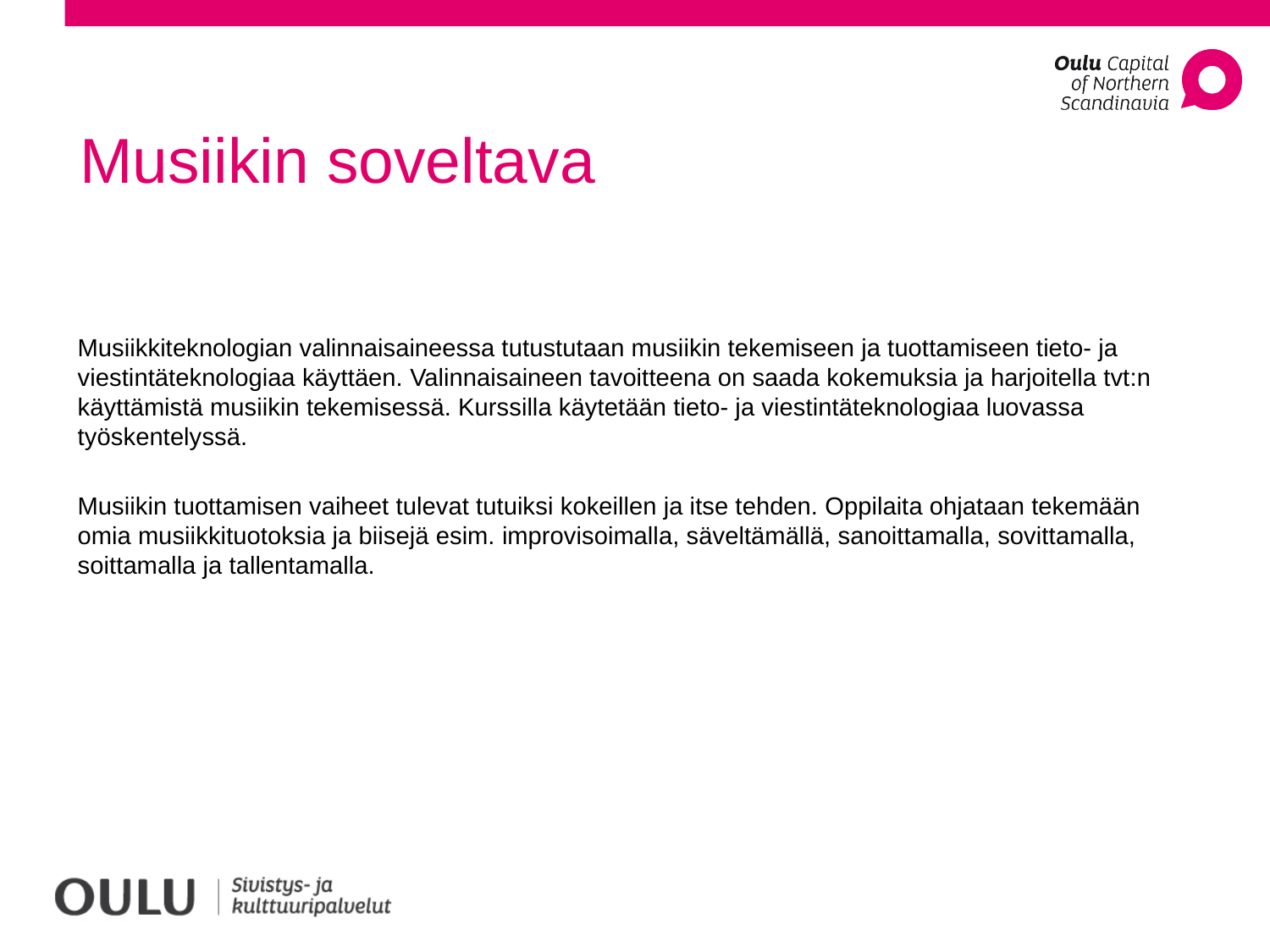

# Musiikin soveltava

Musiikkiteknologian valinnaisaineessa tutustutaan musiikin tekemiseen ja tuottamiseen tieto- ja viestintäteknologiaa käyttäen. Valinnaisaineen tavoitteena on saada kokemuksia ja harjoitella tvt:n käyttämistä musiikin tekemisessä. Kurssilla käytetään tieto- ja viestintäteknologiaa luovassa työskentelyssä.

Musiikin tuottamisen vaiheet tulevat tutuiksi kokeillen ja itse tehden. Oppilaita ohjataan tekemään omia musiikkituotoksia ja biisejä esim. improvisoimalla, säveltämällä, sanoittamalla, sovittamalla, soittamalla ja tallentamalla.